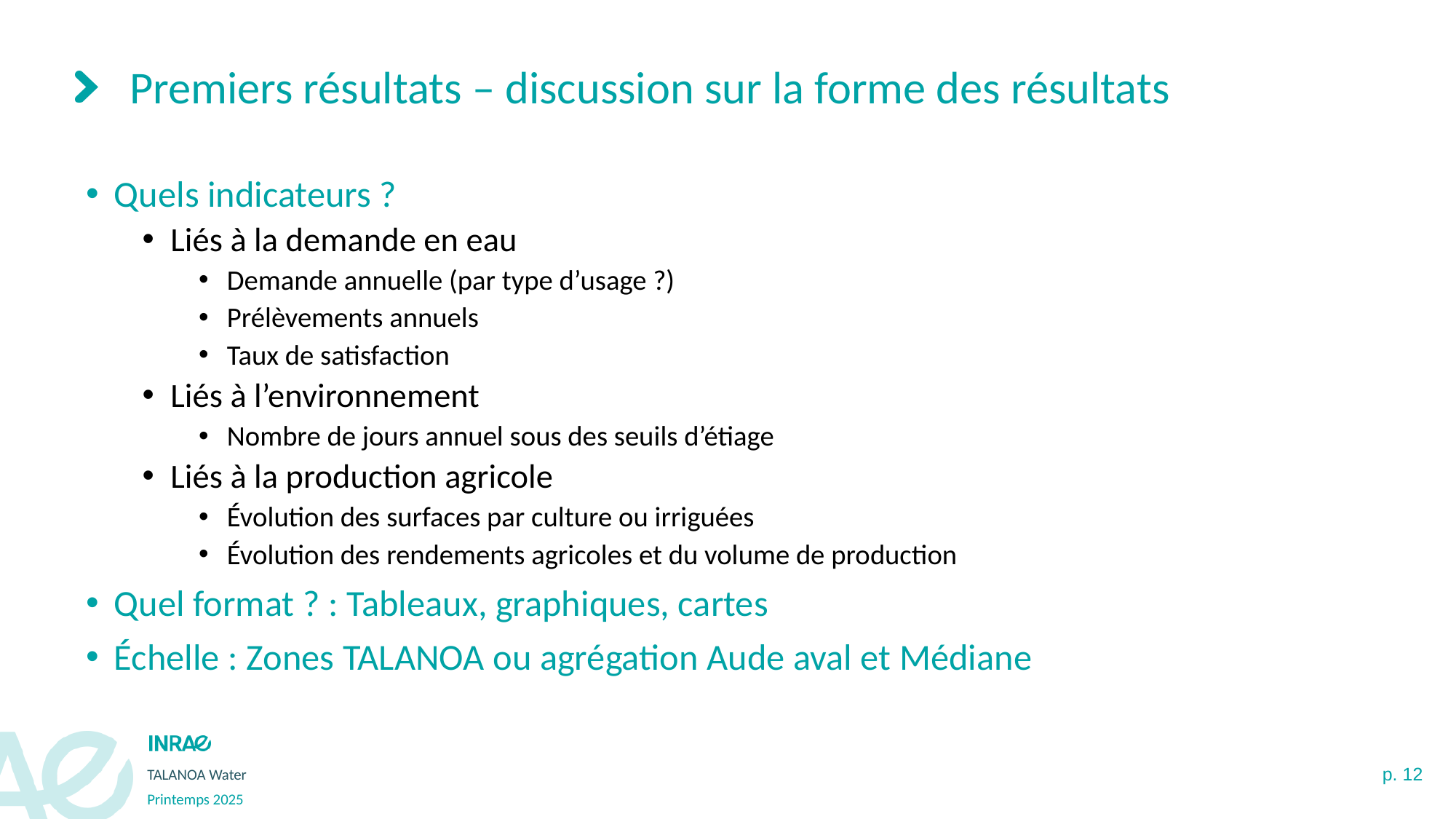

# Premiers résultats – discussion sur la forme des résultats
Quels indicateurs ?
Liés à la demande en eau
Demande annuelle (par type d’usage ?)
Prélèvements annuels
Taux de satisfaction
Liés à l’environnement
Nombre de jours annuel sous des seuils d’étiage
Liés à la production agricole
Évolution des surfaces par culture ou irriguées
Évolution des rendements agricoles et du volume de production
Quel format ? : Tableaux, graphiques, cartes
Échelle : Zones TALANOA ou agrégation Aude aval et Médiane